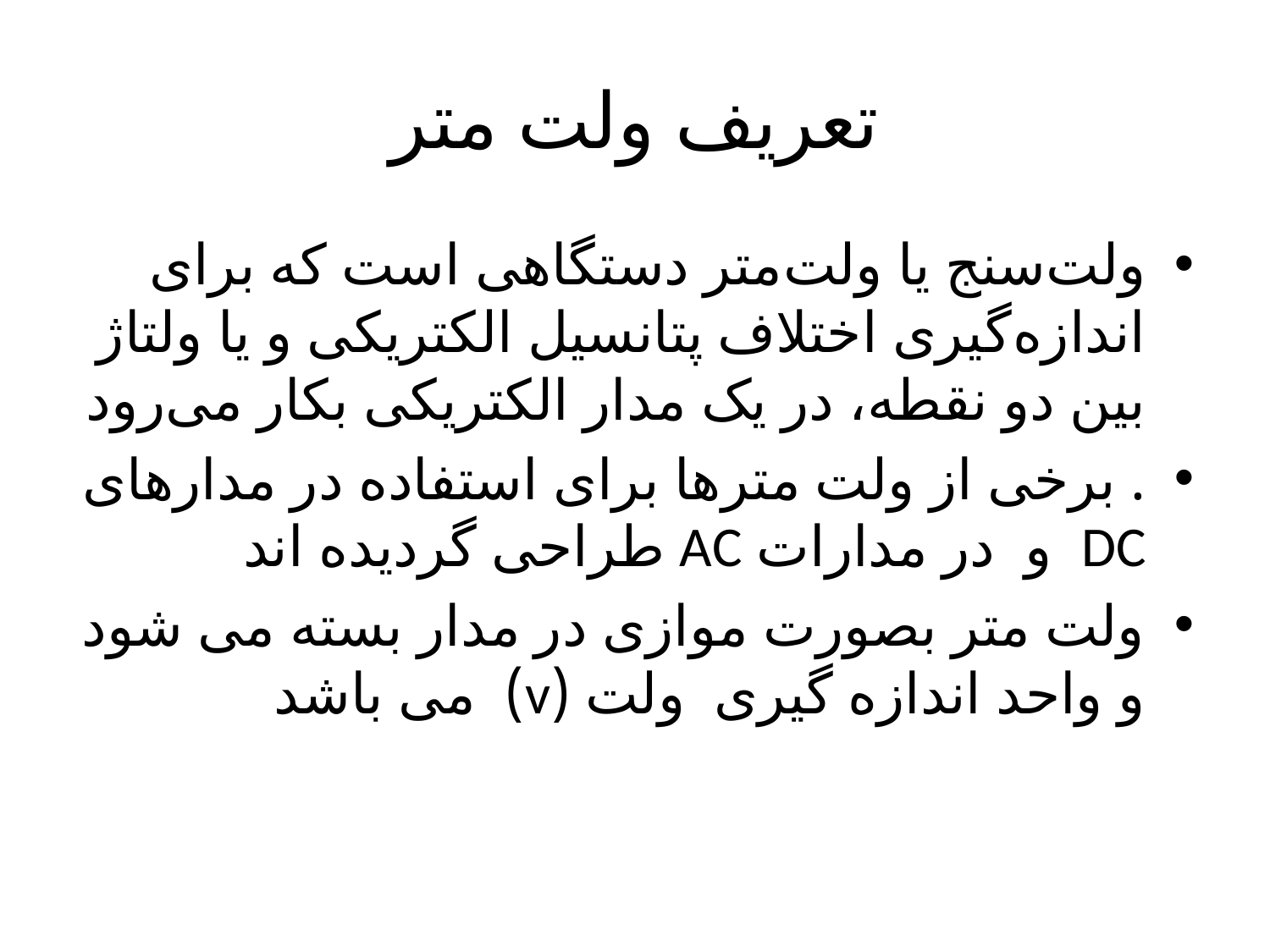

# تعریف ولت متر
ولت‌سنج یا ولت‌متر دستگاهی است که برای اندازه‌گیری اختلاف پتانسیل الکتریکی و یا ولتاژ بین دو نقطه، در یک مدار الکتریکی بکار می‌رود
. برخی از ولت متر‌ها برای استفاده در مدار‌های DC  و  در مدارات AC طراحی گردیده اند
ولت متر بصورت موازی در مدار بسته می شود و واحد اندازه گیری  ولت (v)  می باشد